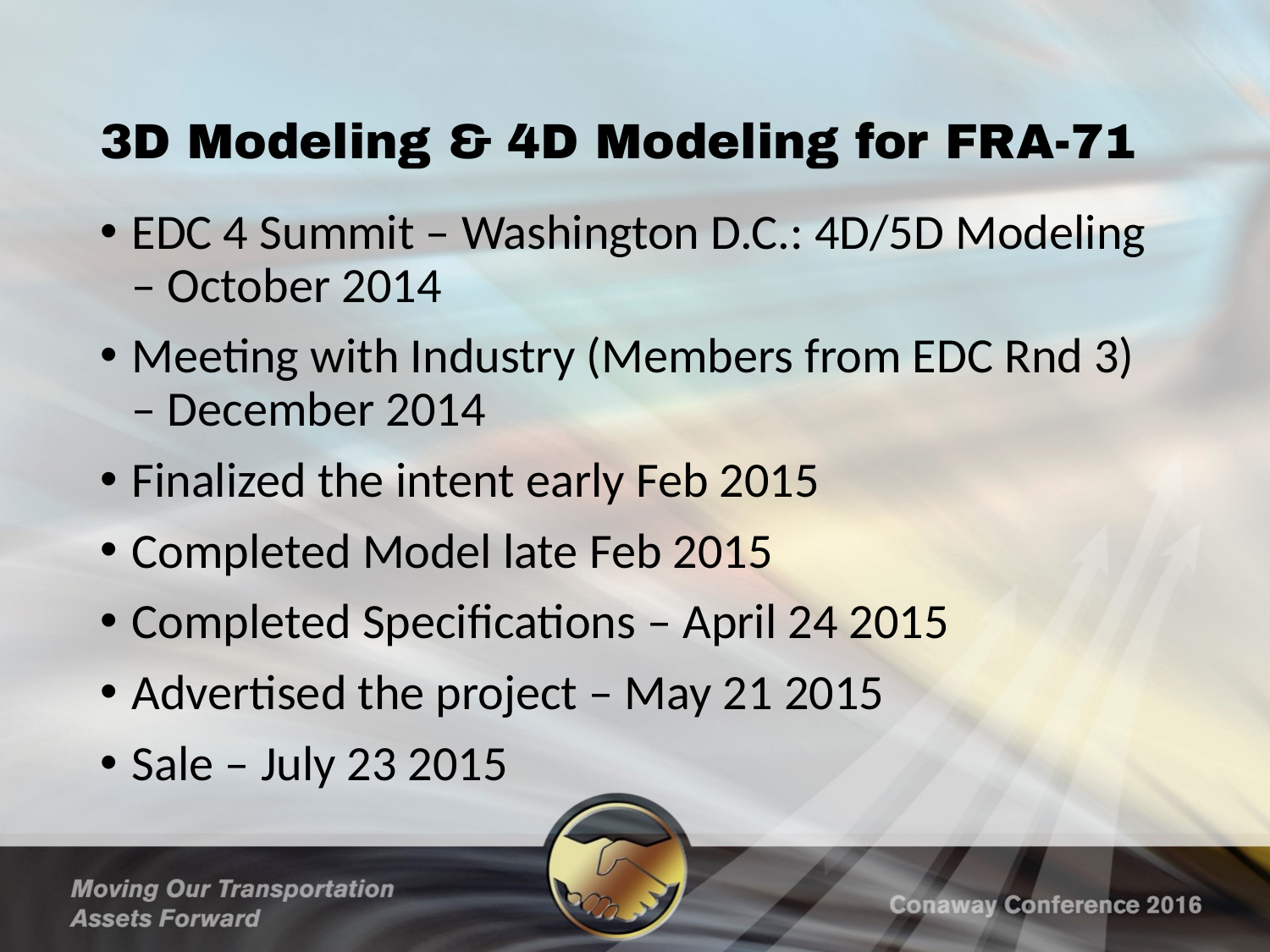

# 3D Modeling & 4D Modeling for FRA-71
EDC 4 Summit – Washington D.C.: 4D/5D Modeling – October 2014
Meeting with Industry (Members from EDC Rnd 3) – December 2014
Finalized the intent early Feb 2015
Completed Model late Feb 2015
Completed Specifications – April 24 2015
Advertised the project – May 21 2015
Sale – July 23 2015